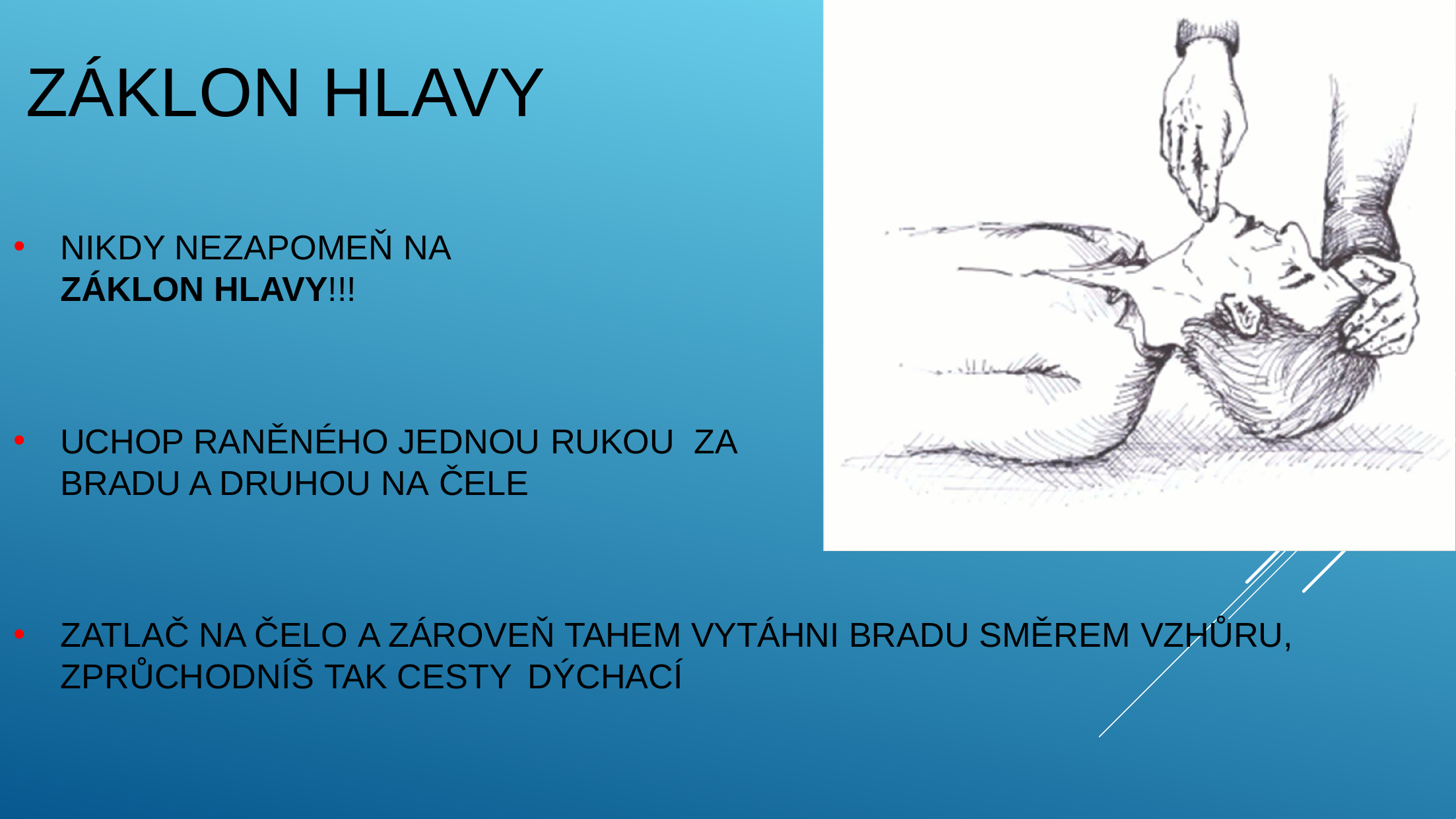

# ZÁKLON HLAVY
NIKDY NEZAPOMEŇ NA ZÁKLON HLAVY!!!
UCHOP RANĚNÉHO JEDNOU RUKOU  ZA BRADU A DRUHOU NA ČELE
ZATLAČ NA ČELO A ZÁROVEŇ TAHEM VYTÁHNI BRADU SMĚREM VZHŮRU, ZPRŮCHODNÍŠ TAK CESTY DÝCHACÍ